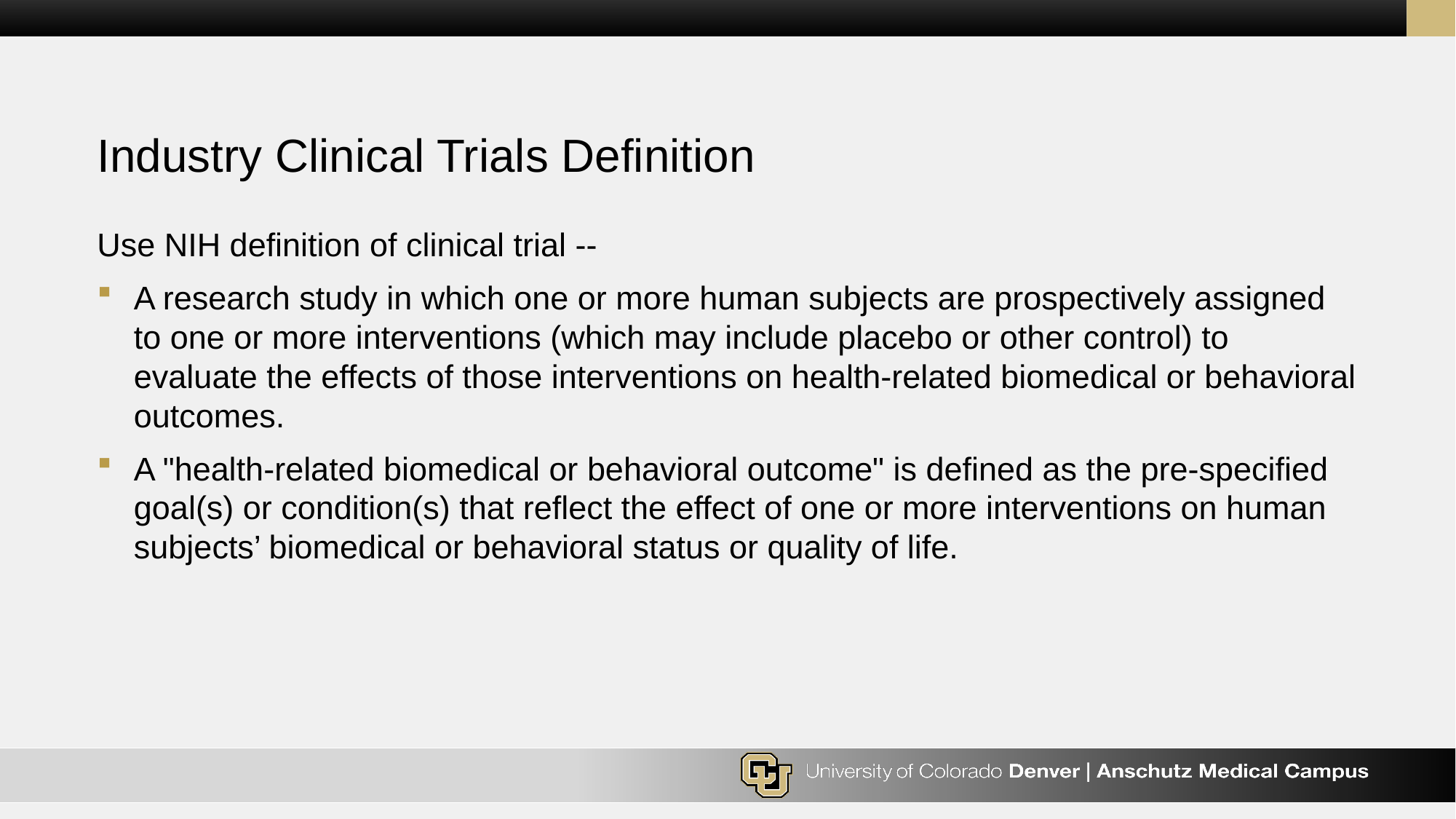

# Industry Clinical Trials Definition
Use NIH definition of clinical trial --
A research study in which one or more human subjects are prospectively assigned to one or more interventions (which may include placebo or other control) to evaluate the effects of those interventions on health-related biomedical or behavioral outcomes.
A "health-related biomedical or behavioral outcome" is defined as the pre-specified goal(s) or condition(s) that reflect the effect of one or more interventions on human subjects’ biomedical or behavioral status or quality of life.